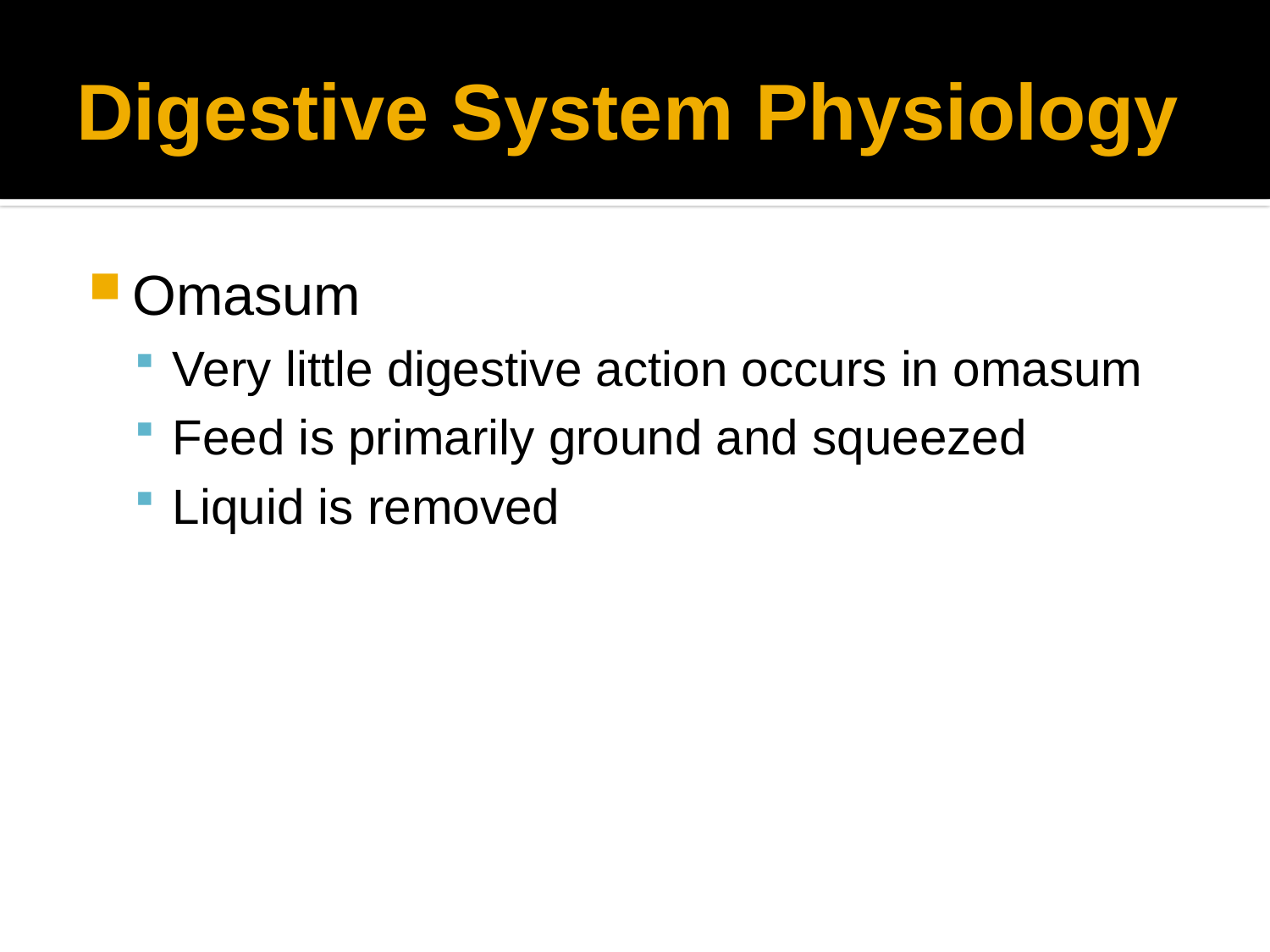

# Digestive System Physiology
Omasum
Very little digestive action occurs in omasum
Feed is primarily ground and squeezed
Liquid is removed